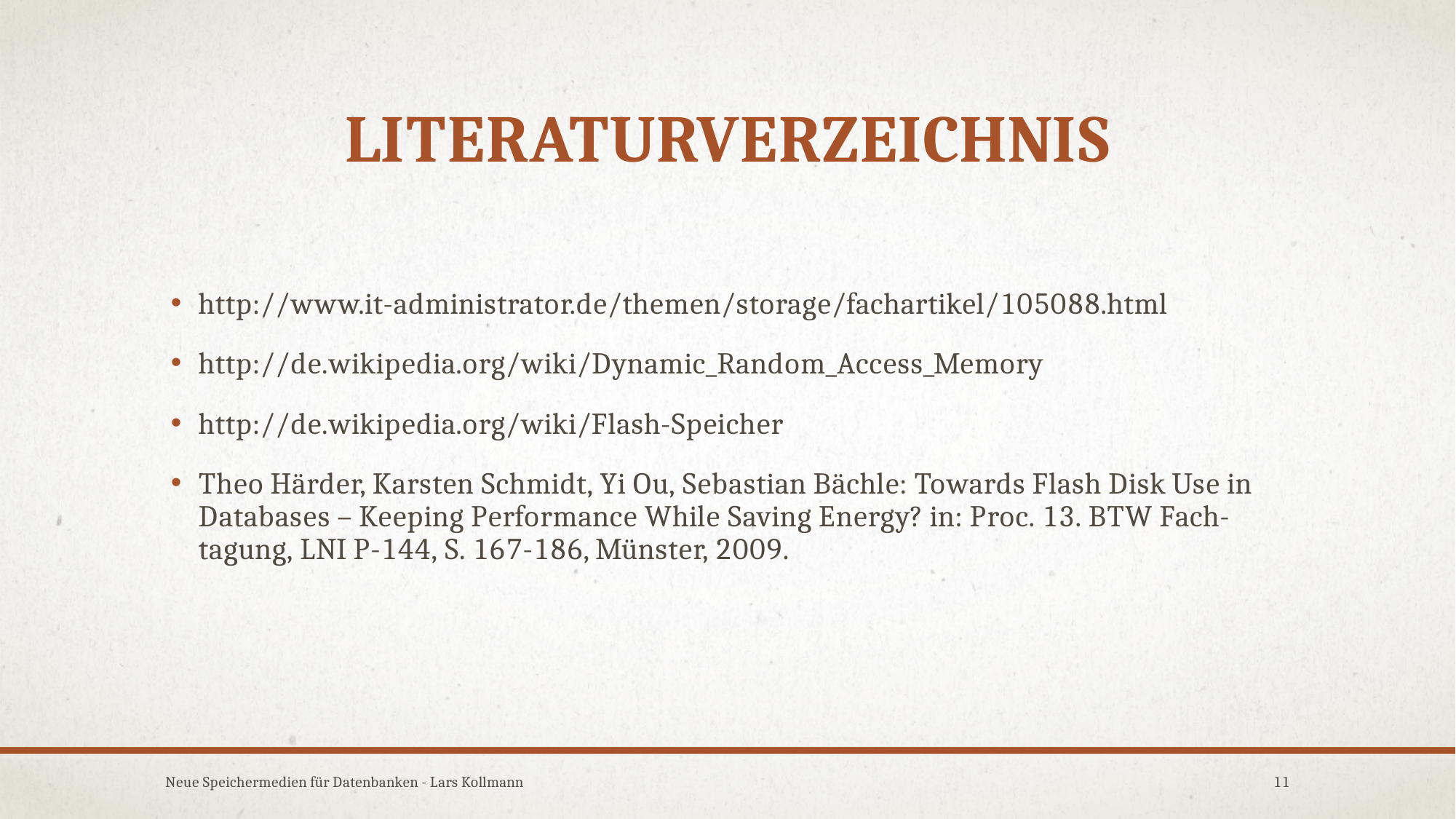

# Literaturverzeichnis

http://www.it-administrator.de/themen/storage/fachartikel/105088.html
http://de.wikipedia.org/wiki/Dynamic_Random_Access_Memory
http://de.wikipedia.org/wiki/Flash-Speicher
Theo Härder, Karsten Schmidt, Yi Ou, Sebastian Bächle: Towards Flash Disk Use in Databases – Keeping Performance While Saving Energy? in: Proc. 13. BTW Fach-tagung, LNI P-144, S. 167-186, Münster, 2009.

Neue Speichermedien für Datenbanken - Lars Kollmann
11